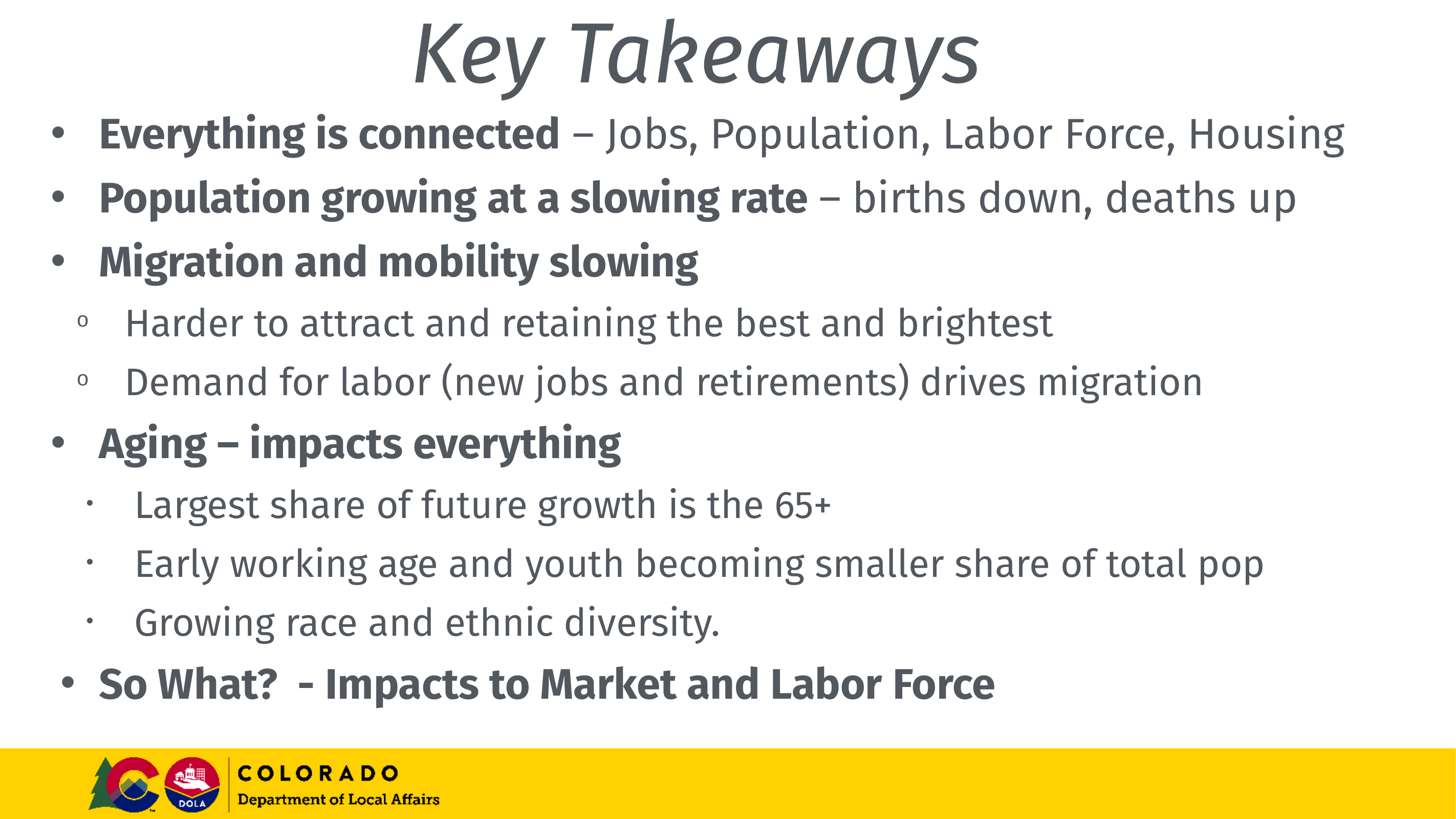

# Key Takeaways
Everything is connected – Jobs, Population, Labor Force, Housing
Population growing at a slowing rate – births down, deaths up
Migration and mobility slowing
Harder to attract and retaining the best and brightest
Demand for labor (new jobs and retirements) drives migration
Aging – impacts everything
Largest share of future growth is the 65+
Early working age and youth becoming smaller share of total pop
Growing race and ethnic diversity.
So What?  - Impacts to Market and Labor Force